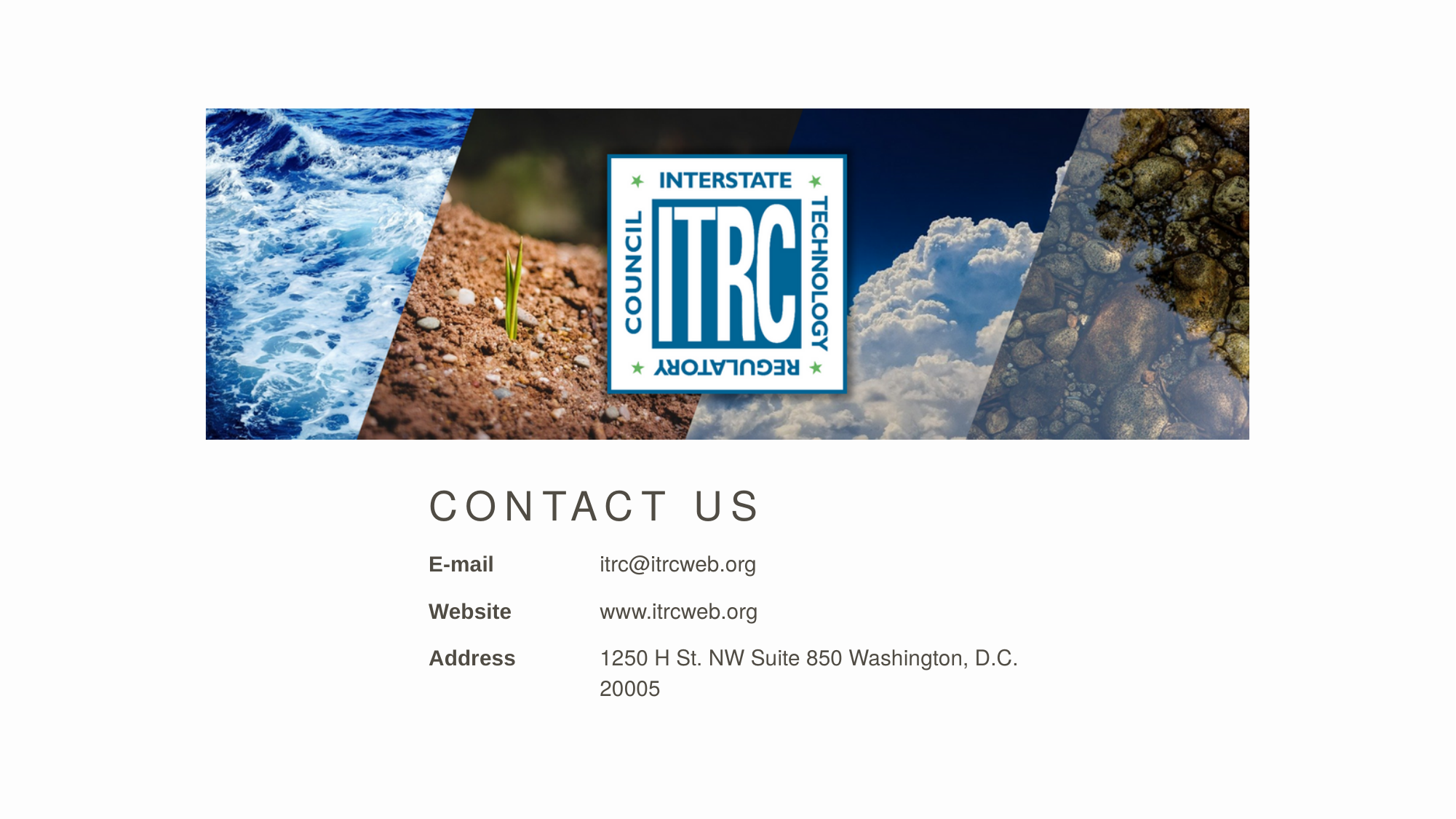

CONTACT US
E-mail
itrc@itrcweb.org
Website
www.itrcweb.org
Address
1250 H St. NW Suite 850 Washington, D.C. 20005